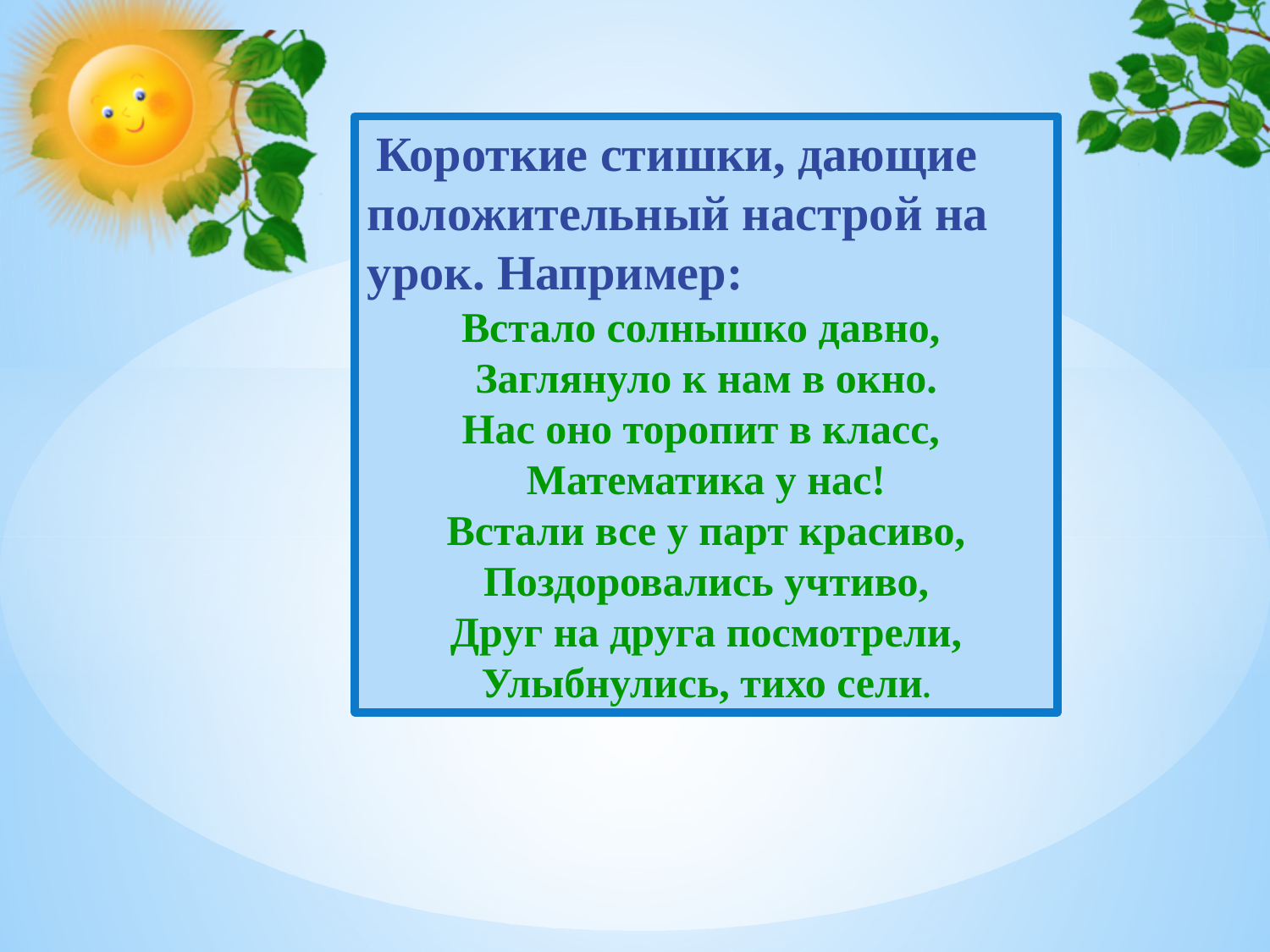

Короткие стишки, дающие положительный настрой на урок. Например:
Встало солнышко давно, 
Заглянуло к нам в окно.
Нас оно торопит в класс, 
Математика у нас!
Встали все у парт красиво,
Поздоровались учтиво,
Друг на друга посмотрели,
Улыбнулись, тихо сели.
#